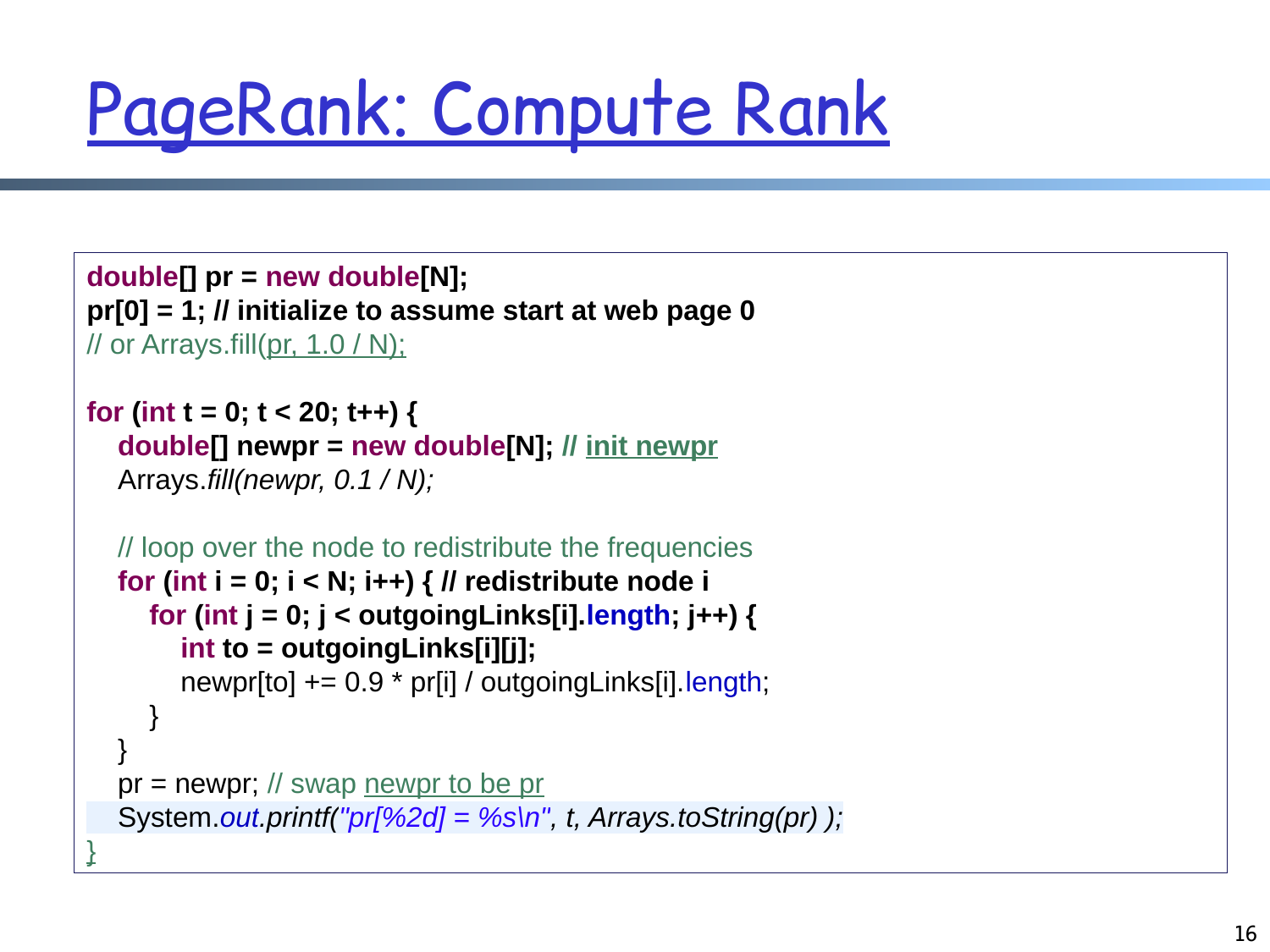

# PageRank: Compute Rank
double[] pr = new double[N];
pr[0] = 1; // initialize to assume start at web page 0
// or Arrays.fill(pr, 1.0 / N);

for (int t = 0; t < 20; t++) {
    double[] newpr = new double[N]; // init newpr
    Arrays.fill(newpr, 0.1 / N);

    // loop over the node to redistribute the frequencies
    for (int i = 0; i < N; i++) { // redistribute node i
        for (int j = 0; j < outgoingLinks[i].length; j++) {
            int to = outgoingLinks[i][j];
            newpr[to] += 0.9 * pr[i] / outgoingLinks[i].length;
        }
    }
    pr = newpr; // swap newpr to be pr
    System.out.printf("pr[%2d] = %s\n", t, Arrays.toString(pr) );
}
16